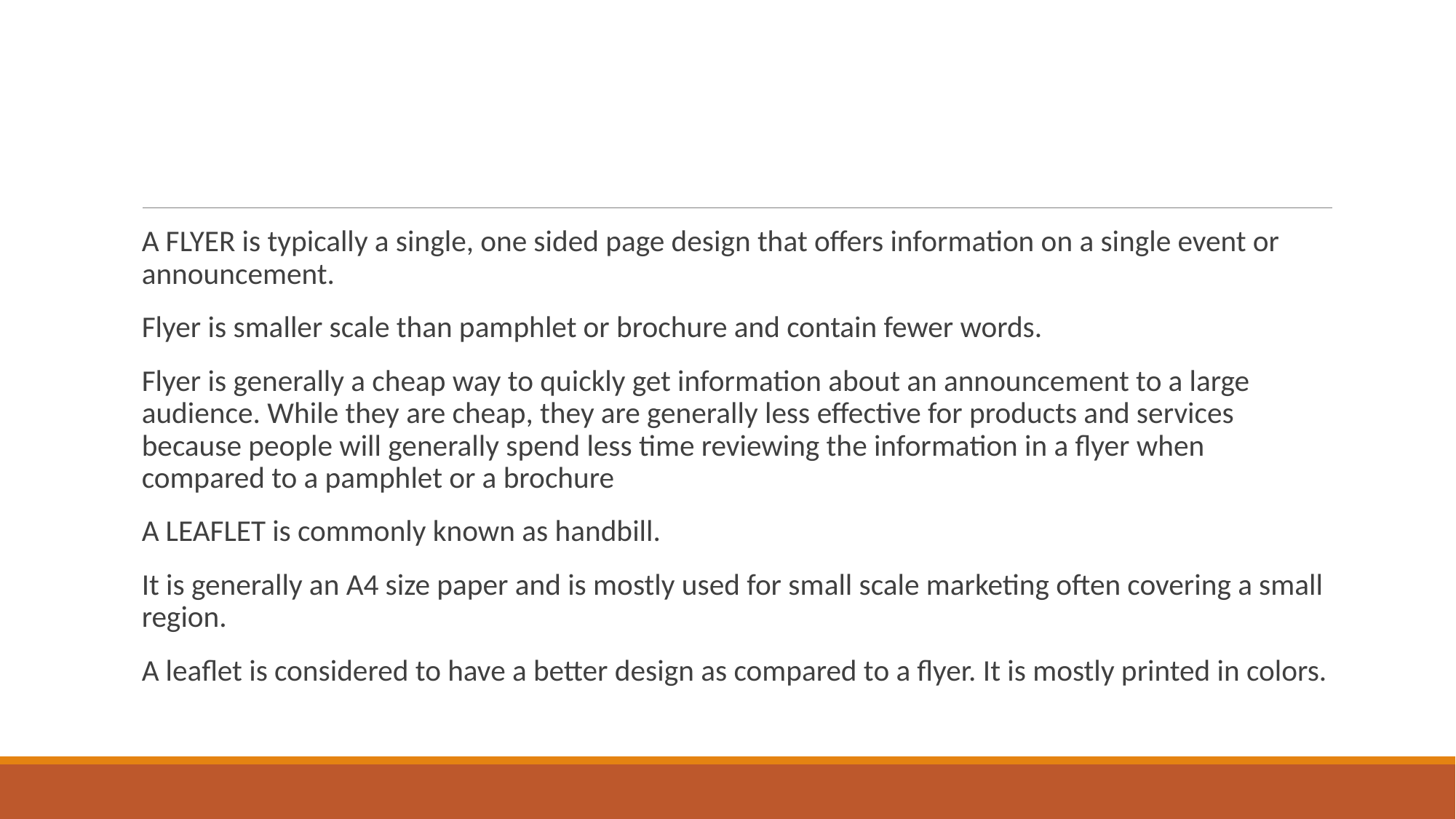

#
A FLYER is typically a single, one sided page design that offers information on a single event or announcement.
Flyer is smaller scale than pamphlet or brochure and contain fewer words.
Flyer is generally a cheap way to quickly get information about an announcement to a large audience. While they are cheap, they are generally less effective for products and services because people will generally spend less time reviewing the information in a flyer when compared to a pamphlet or a brochure
A LEAFLET is commonly known as handbill.
It is generally an A4 size paper and is mostly used for small scale marketing often covering a small region.
A leaflet is considered to have a better design as compared to a flyer. It is mostly printed in colors.